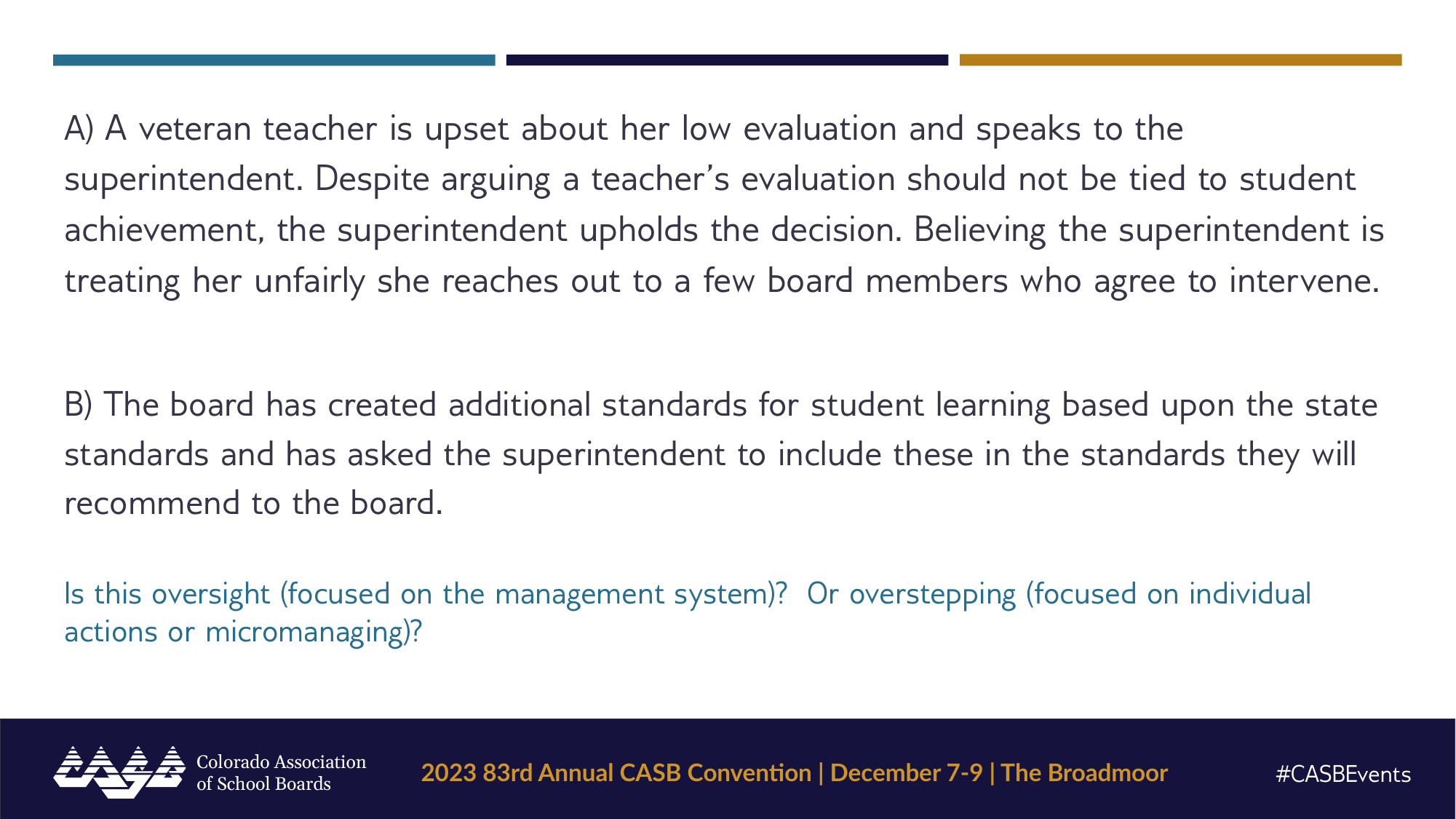

A) A veteran teacher is upset about her low evaluation and speaks to the superintendent. Despite arguing a teacher’s evaluation should not be tied to student achievement, the superintendent upholds the decision. Believing the superintendent is treating her unfairly she reaches out to a few board members who agree to intervene.

B) The board has created additional standards for student learning based upon the state standards and has asked the superintendent to include these in the standards they will recommend to the board.

Is this oversight (focused on the management system)?  Or overstepping (focused on individual actions or micromanaging)?